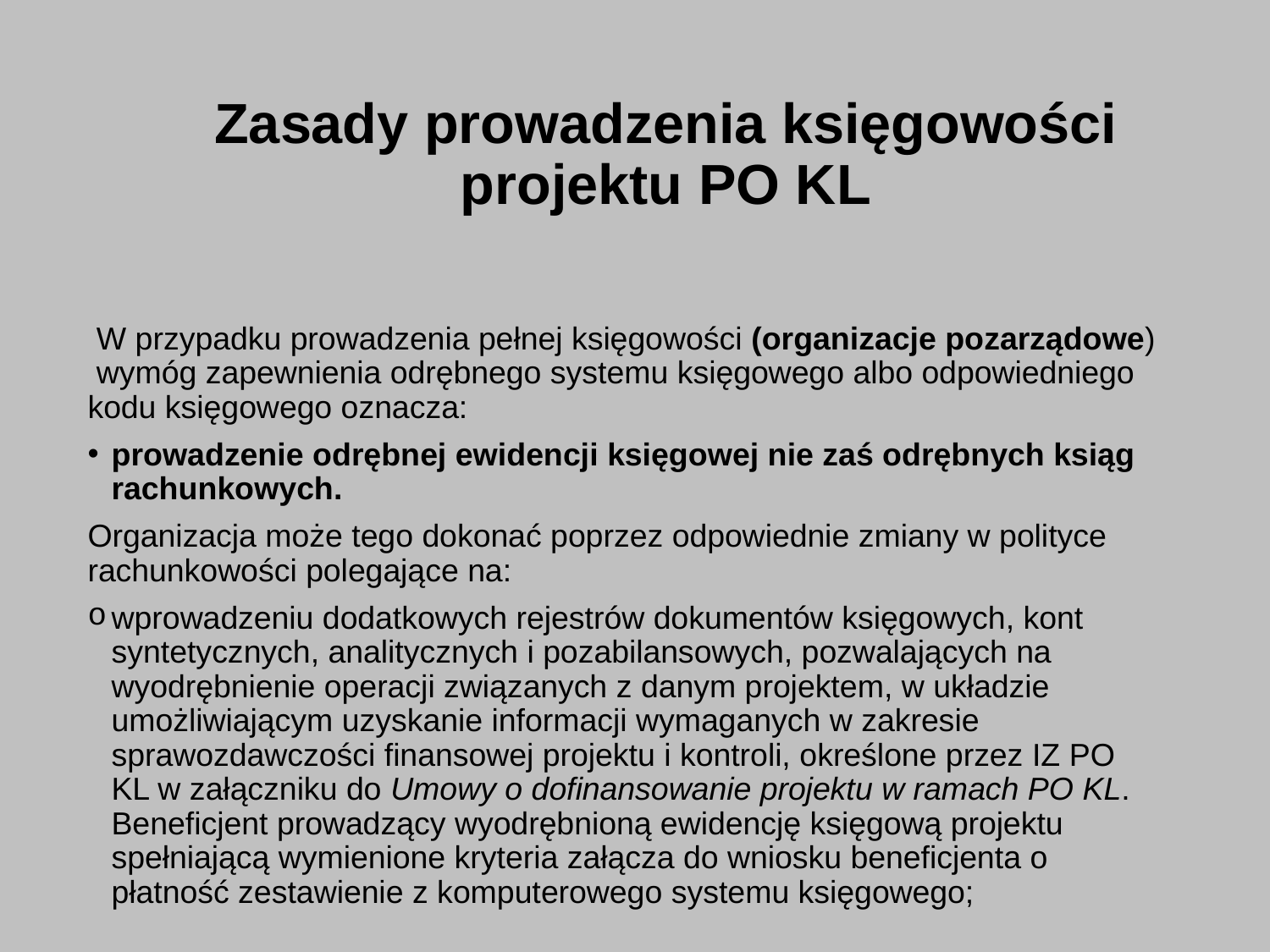

# Zasady prowadzenia księgowości projektu PO KL
 W przypadku prowadzenia pełnej księgowości (organizacje pozarządowe)  wymóg zapewnienia odrębnego systemu księgowego albo odpowiedniego kodu księgowego oznacza:
prowadzenie odrębnej ewidencji księgowej nie zaś odrębnych ksiąg rachunkowych.
Organizacja może tego dokonać poprzez odpowiednie zmiany w polityce rachunkowości polegające na:
wprowadzeniu dodatkowych rejestrów dokumentów księgowych, kont syntetycznych, analitycznych i pozabilansowych, pozwalających na wyodrębnienie operacji związanych z danym projektem, w układzie umożliwiającym uzyskanie informacji wymaganych w zakresie sprawozdawczości finansowej projektu i kontroli, określone przez IZ PO KL w załączniku do Umowy o dofinansowanie projektu w ramach PO KL. Beneficjent prowadzący wyodrębnioną ewidencję księgową projektu spełniającą wymienione kryteria załącza do wniosku beneficjenta o płatność zestawienie z komputerowego systemu księgowego;